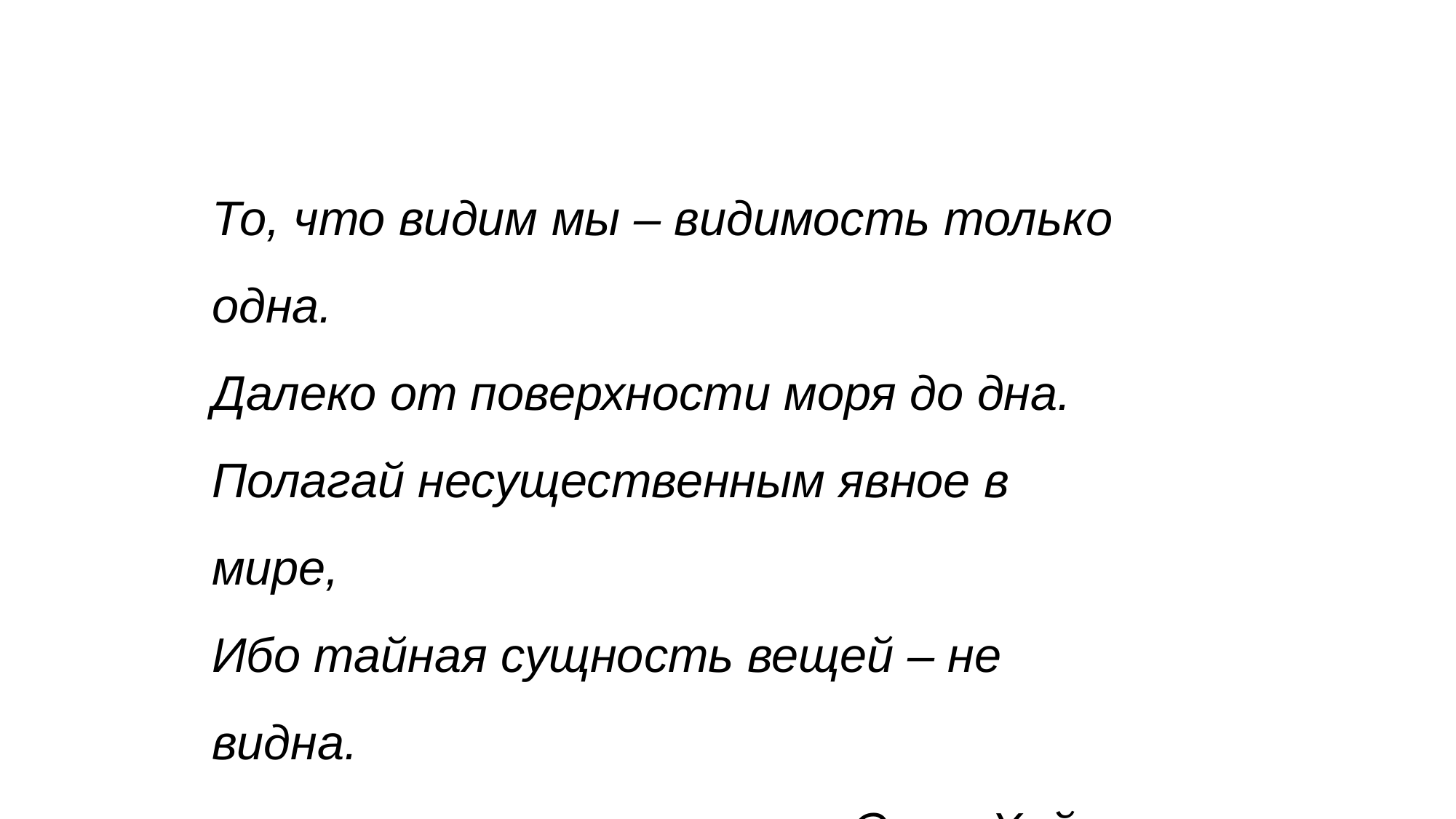

То, что видим мы – видимость только одна.
Далеко от поверхности моря до дна.
Полагай несущественным явное в мире,
Ибо тайная сущность вещей – не видна.
Омар Хайям